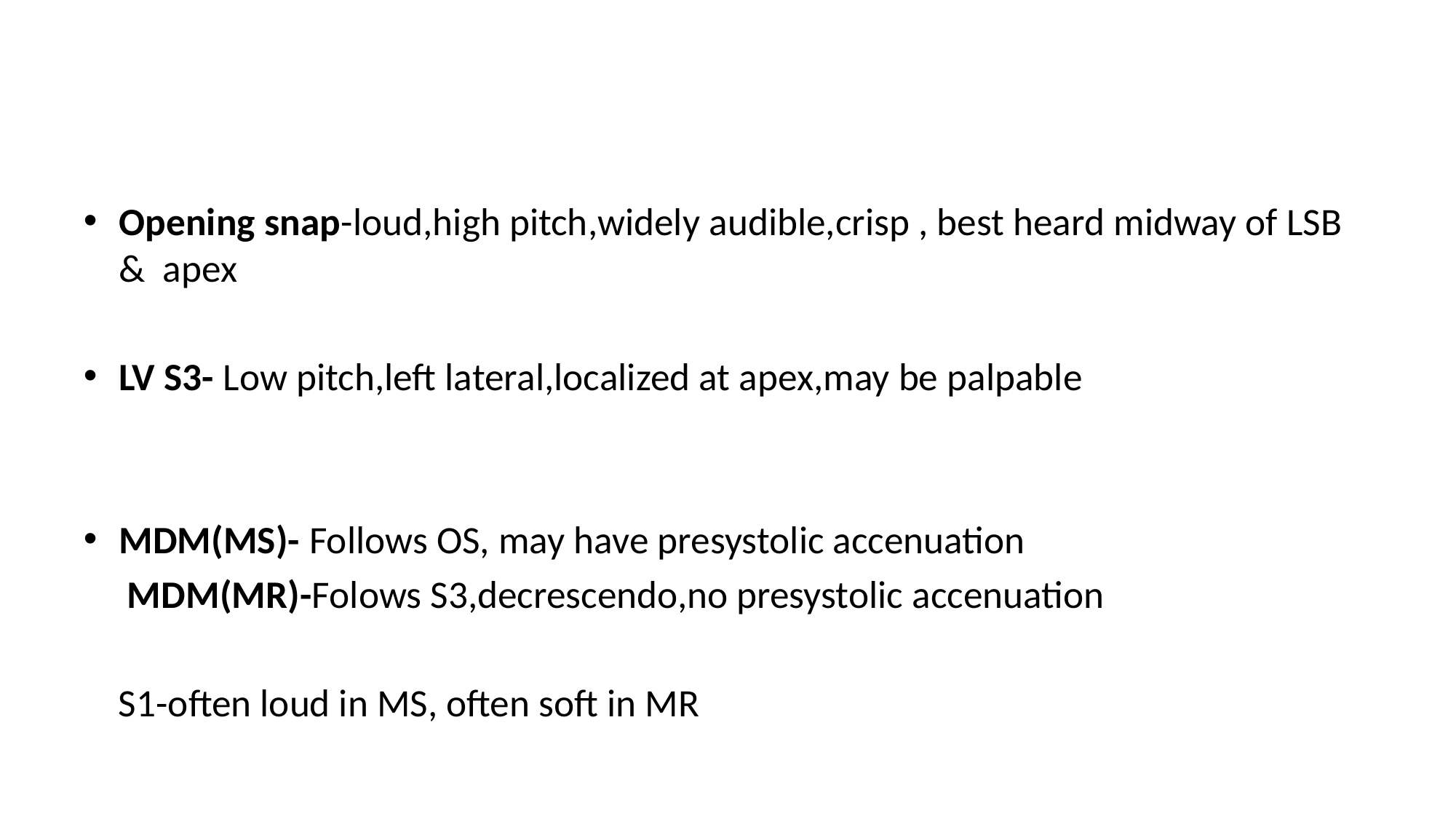

#
Opening snap-loud,high pitch,widely audible,crisp , best heard midway of LSB &  apex

LV S3- Low pitch,left lateral,localized at apex,may be palpable

MDM(MS)- Follows OS, may have presystolic accenuation
     MDM(MR)-Folows S3,decrescendo,no presystolic accenuation

    S1-often loud in MS, often soft in MR